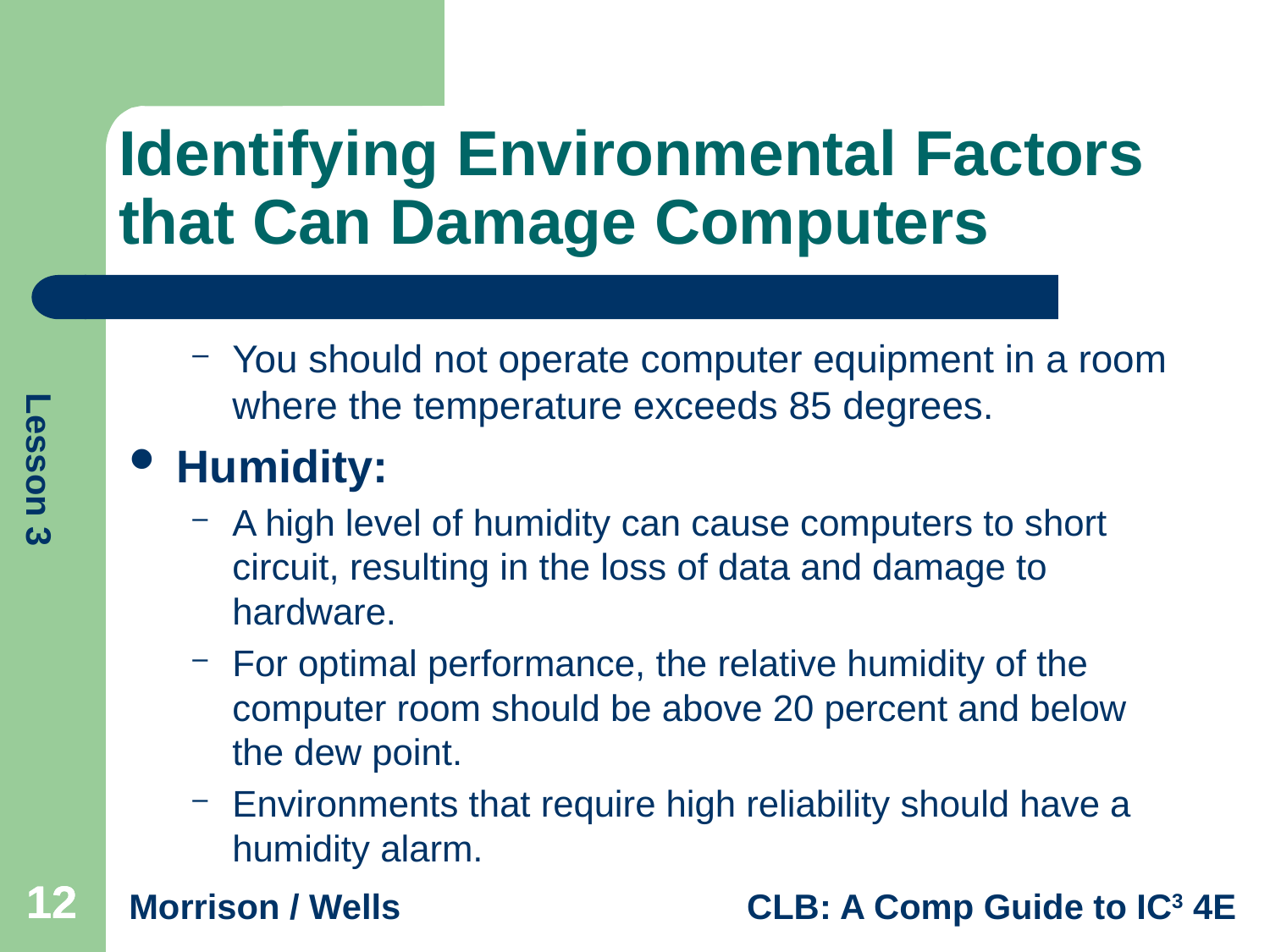

# Identifying Environmental Factors that Can Damage Computers
You should not operate computer equipment in a room where the temperature exceeds 85 degrees.
Humidity:
A high level of humidity can cause computers to short circuit, resulting in the loss of data and damage to hardware.
For optimal performance, the relative humidity of the computer room should be above 20 percent and below the dew point.
Environments that require high reliability should have a humidity alarm.

12
12
12